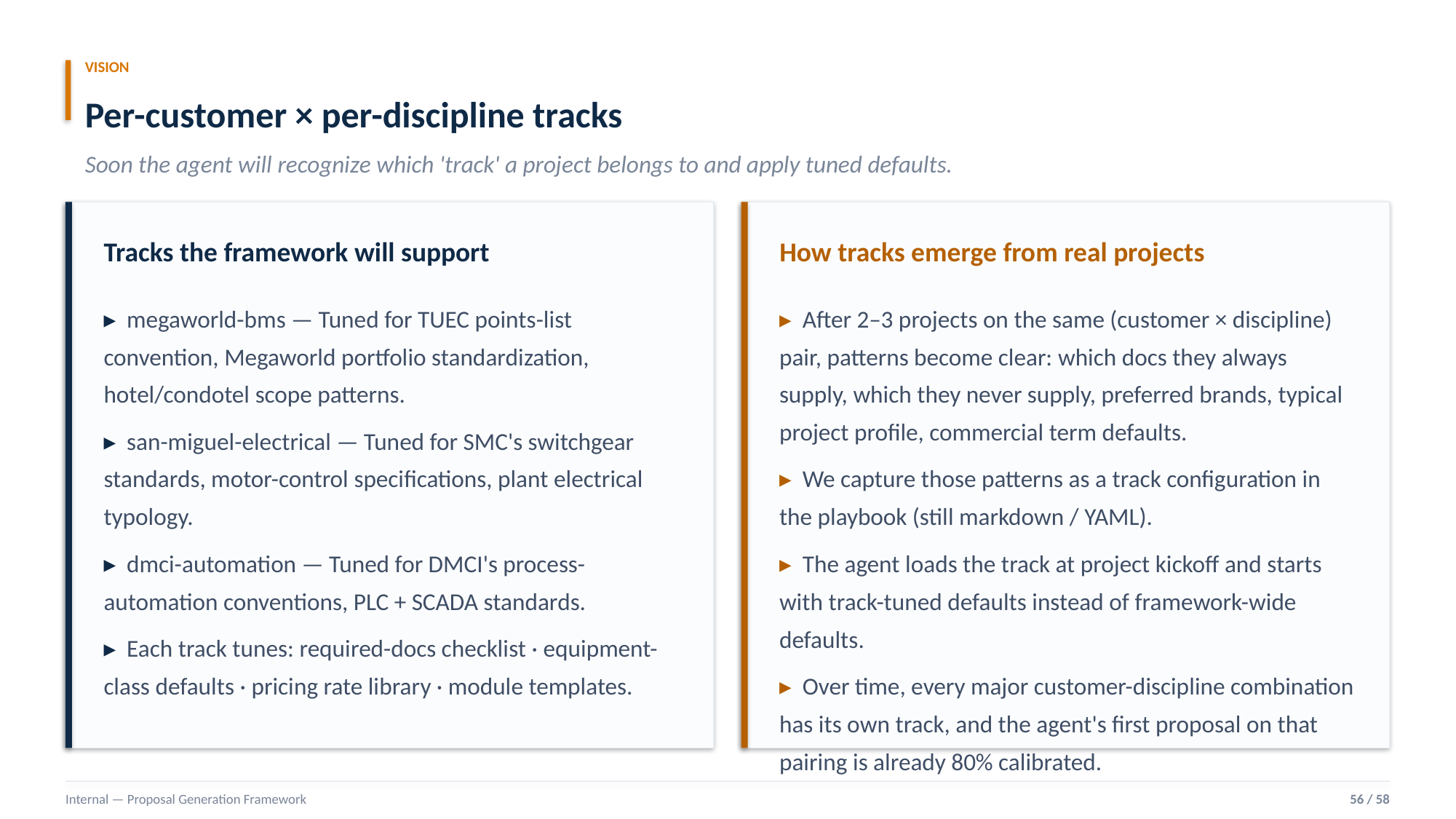

VISION

Per-customer × per-discipline tracks
Soon the agent will recognize which 'track' a project belongs to and apply tuned defaults.

Tracks the framework will support
How tracks emerge from real projects
▸  megaworld-bms — Tuned for TUEC points-list convention, Megaworld portfolio standardization, hotel/condotel scope patterns.
▸  san-miguel-electrical — Tuned for SMC's switchgear standards, motor-control specifications, plant electrical typology.
▸  dmci-automation — Tuned for DMCI's process-automation conventions, PLC + SCADA standards.
▸  Each track tunes: required-docs checklist · equipment-class defaults · pricing rate library · module templates.
▸  After 2–3 projects on the same (customer × discipline) pair, patterns become clear: which docs they always supply, which they never supply, preferred brands, typical project profile, commercial term defaults.
▸  We capture those patterns as a track configuration in the playbook (still markdown / YAML).
▸  The agent loads the track at project kickoff and starts with track-tuned defaults instead of framework-wide defaults.
▸  Over time, every major customer-discipline combination has its own track, and the agent's first proposal on that pairing is already 80% calibrated.

Internal — Proposal Generation Framework
56 / 58